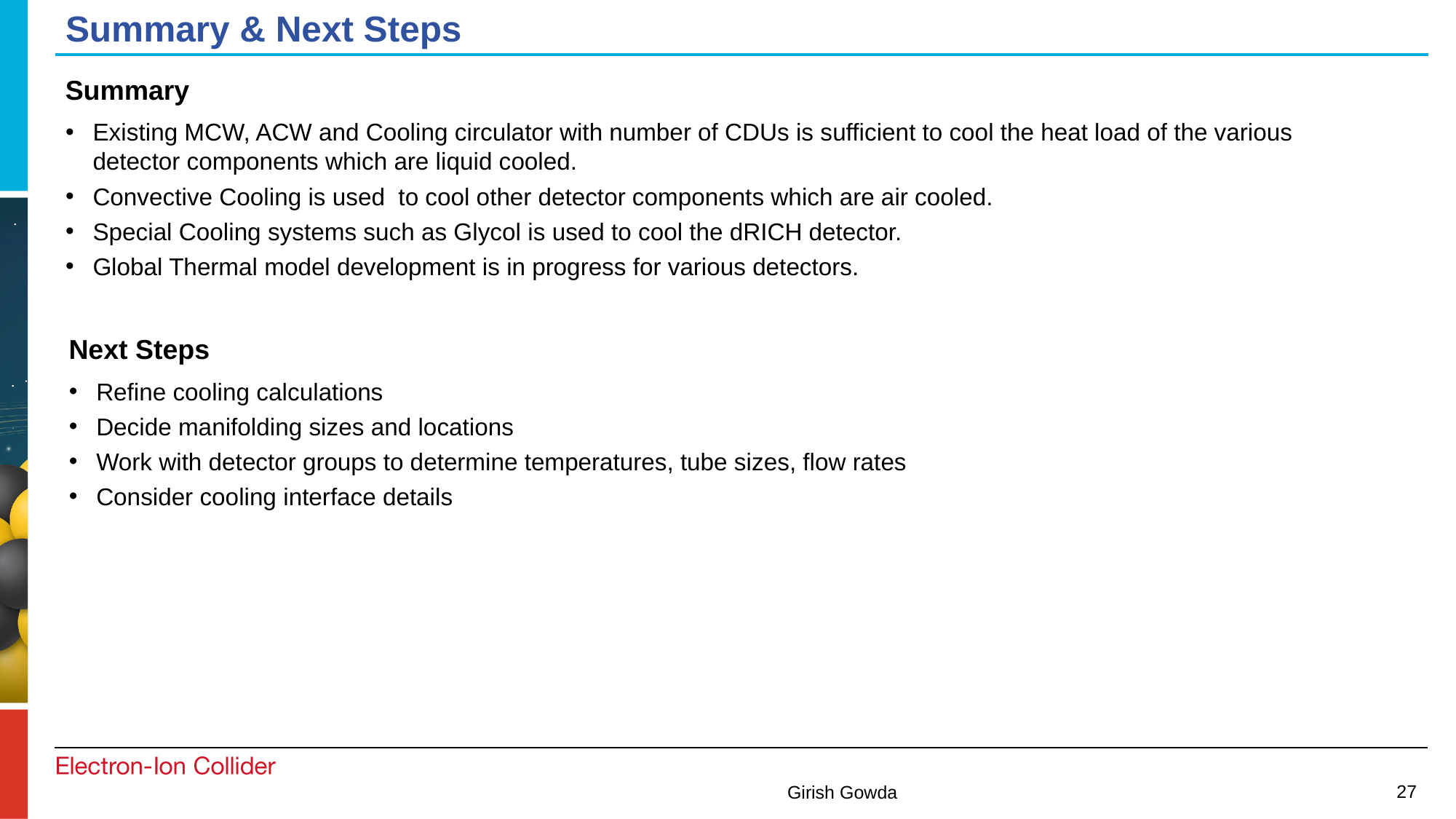

# Summary & Next Steps
Summary
Existing MCW, ACW and Cooling circulator with number of CDUs is sufficient to cool the heat load of the various detector components which are liquid cooled.
Convective Cooling is used  to cool other detector components which are air cooled.
Special Cooling systems such as Glycol is used to cool the dRICH detector.
Global Thermal model development is in progress for various detectors.

Next Steps
Refine cooling calculations
Decide manifolding sizes and locations
Work with detector groups to determine temperatures, tube sizes, flow rates
Consider cooling interface details